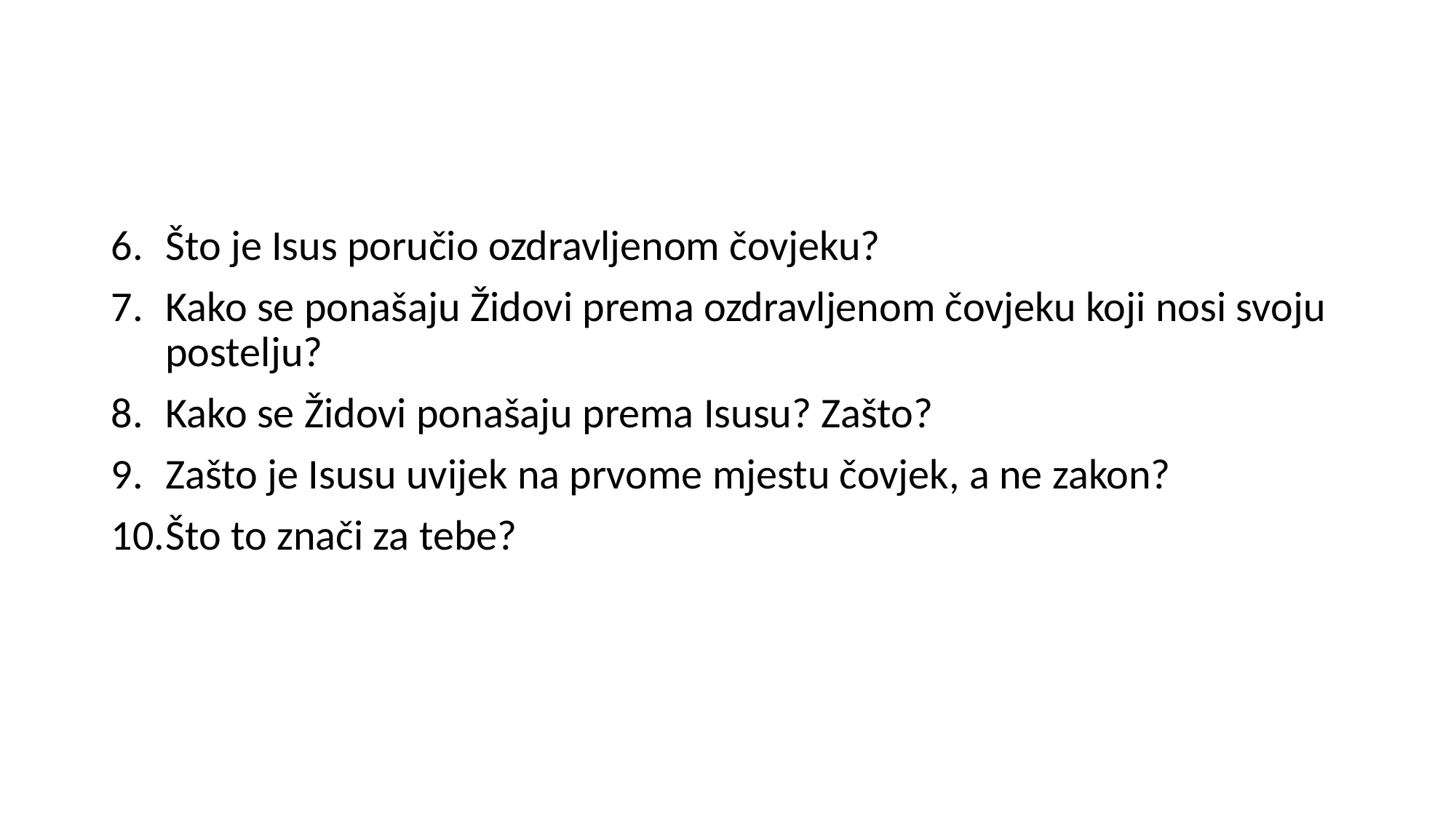

Što je Isus poručio ozdravljenom čovjeku?
Kako se ponašaju Židovi prema ozdravljenom čovjeku koji nosi svoju postelju?
Kako se Židovi ponašaju prema Isusu? Zašto?
Zašto je Isusu uvijek na prvome mjestu čovjek, a ne zakon?
Što to znači za tebe?